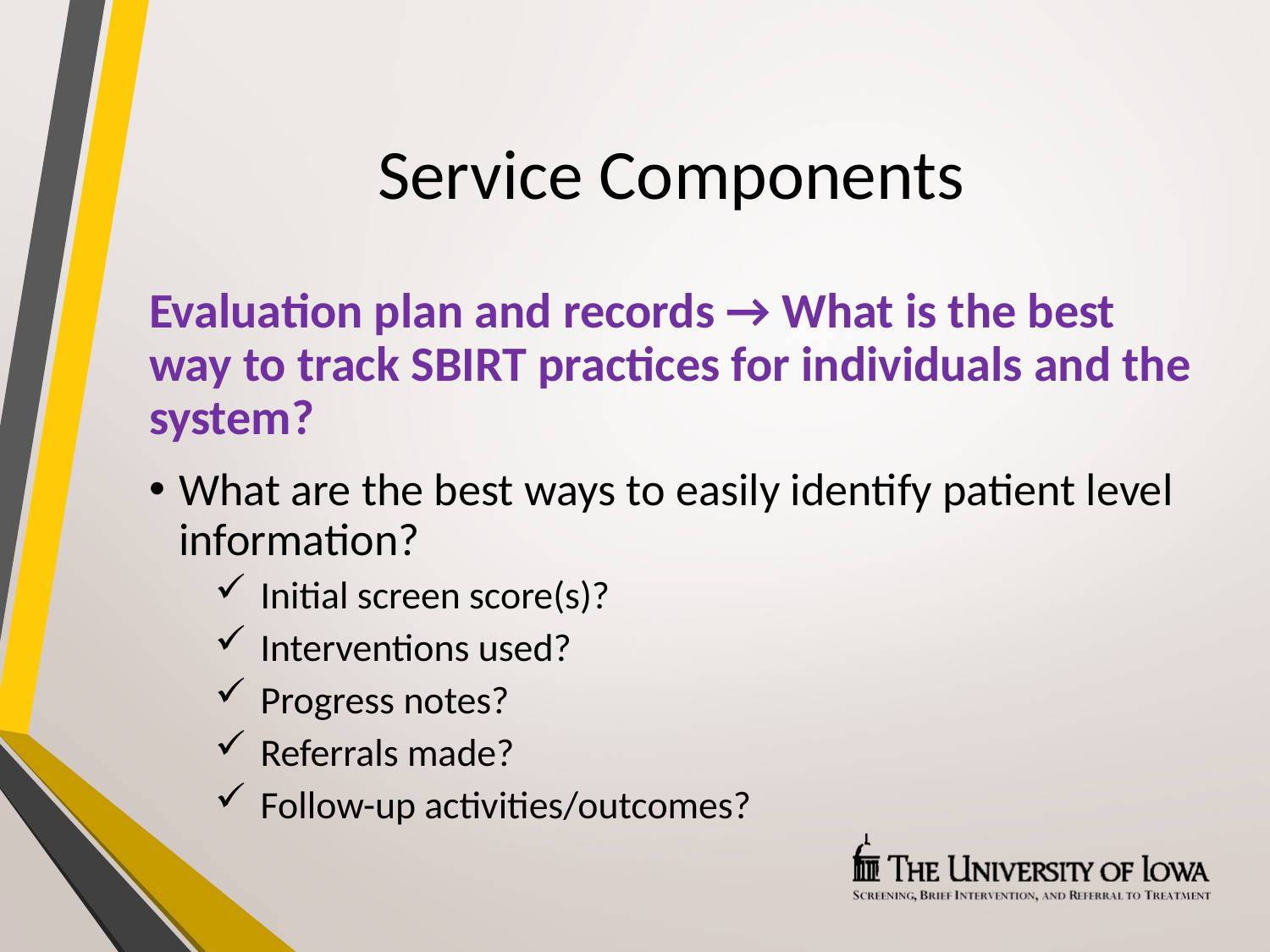

# Service Components
Evaluation plan and records → What is the best way to track SBIRT practices for individuals and the system?
What are the best ways to easily identify patient level information?
Initial screen score(s)?
Interventions used?
Progress notes?
Referrals made?
Follow-up activities/outcomes?